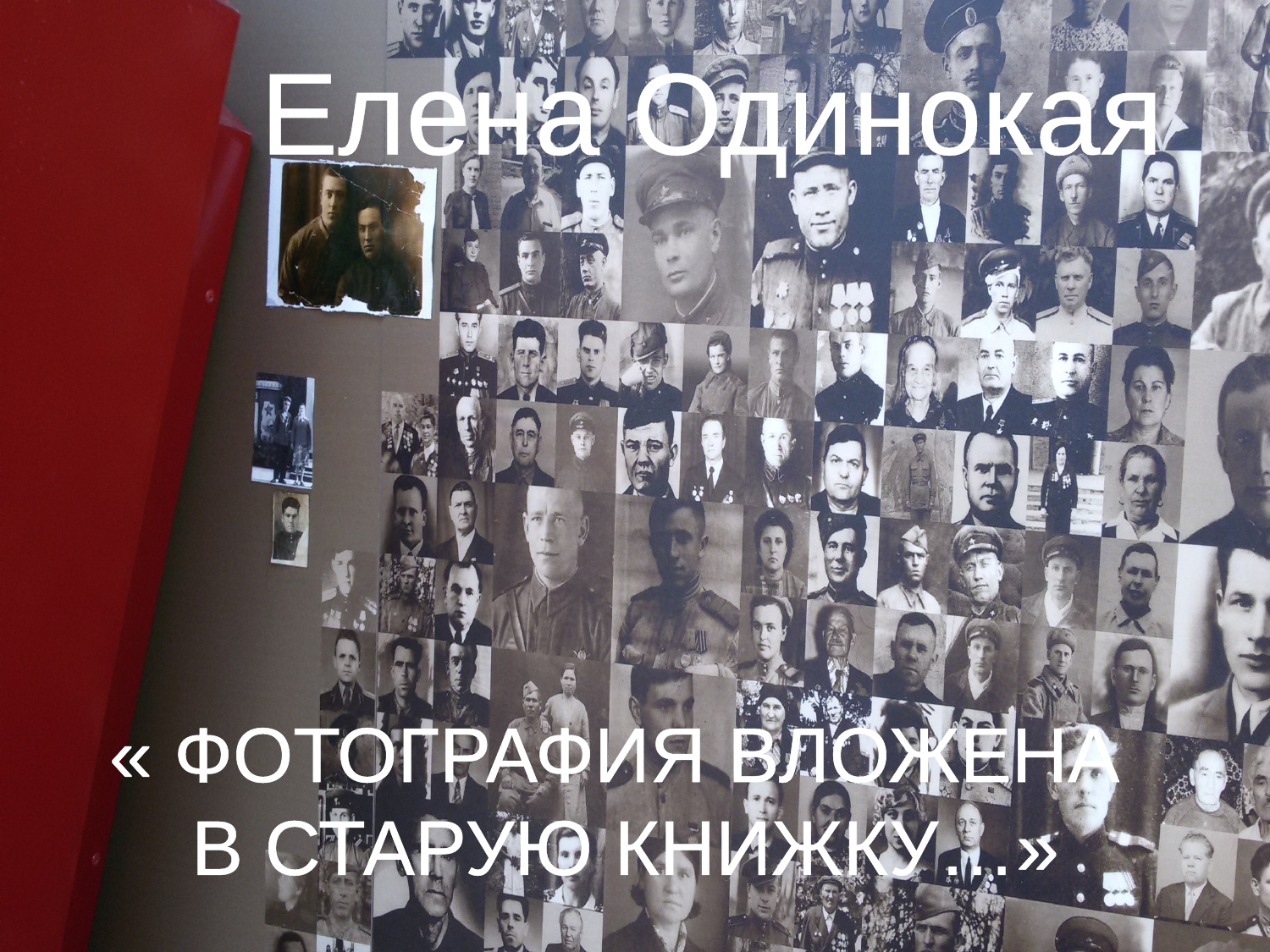

Елена Одинокая
« ФОТОГРАФИЯ ВЛОЖЕНА
В СТАРУЮ КНИЖКУ…»